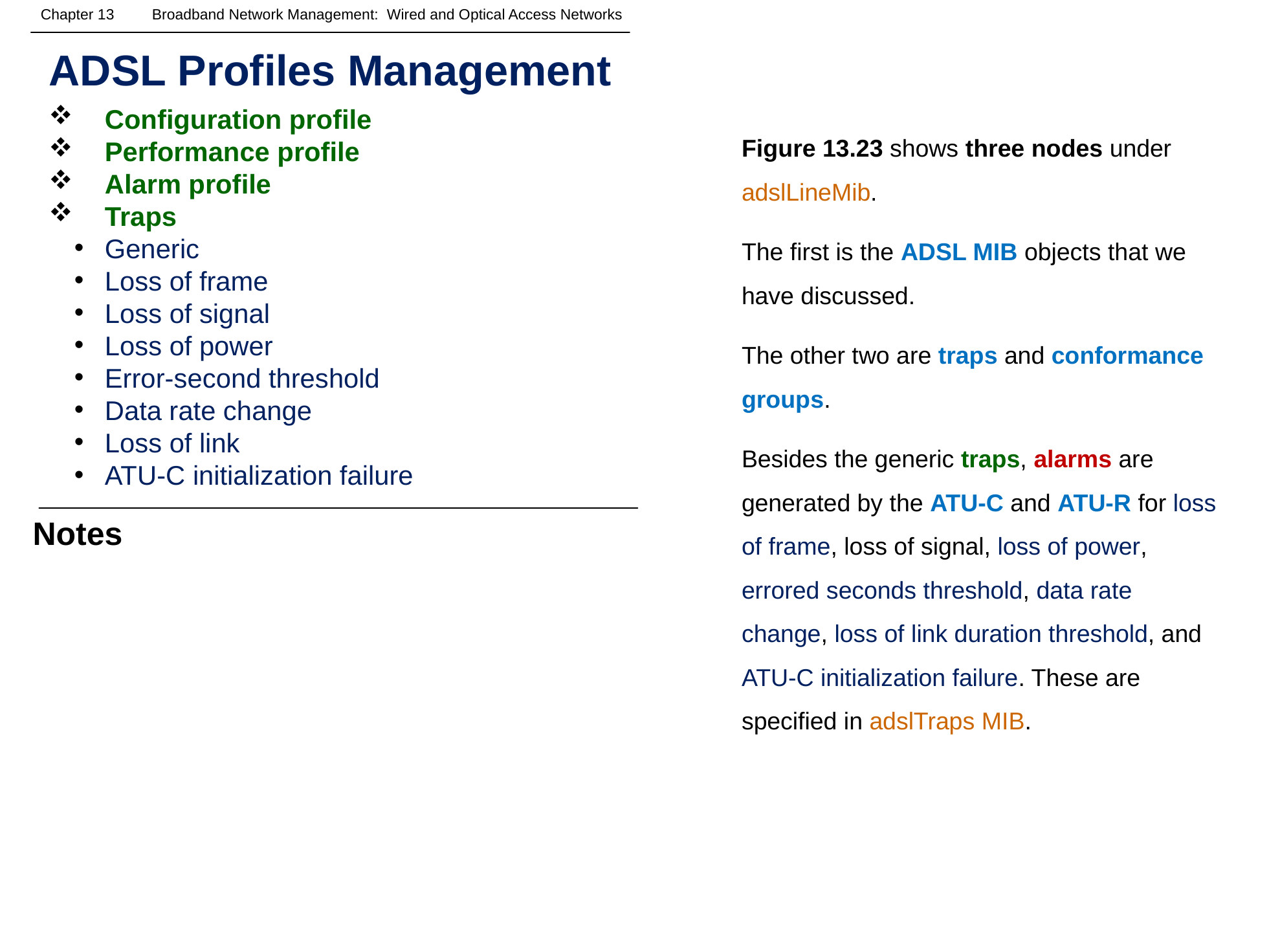

Chapter 13         Broadband Network Management:  Wired and Optical Access Networks
# ADSL Profiles Management

Figure 13.23 shows three nodes under adslLineMib.
The first is the ADSL MIB objects that we have discussed.
The other two are traps and conformance groups.
Besides the generic traps, alarms are generated by the ATU-C and ATU-R for loss of frame, loss of signal, loss of power, errored seconds threshold, data rate change, loss of link duration threshold, and ATU-C initialization failure. These are specified in adslTraps MIB.
 Configuration profile
 Performance profile
 Alarm profile
 Traps
 Generic
 Loss of frame
 Loss of signal
 Loss of power
 Error-second threshold
 Data rate change
 Loss of link
 ATU-C initialization failure
Notes